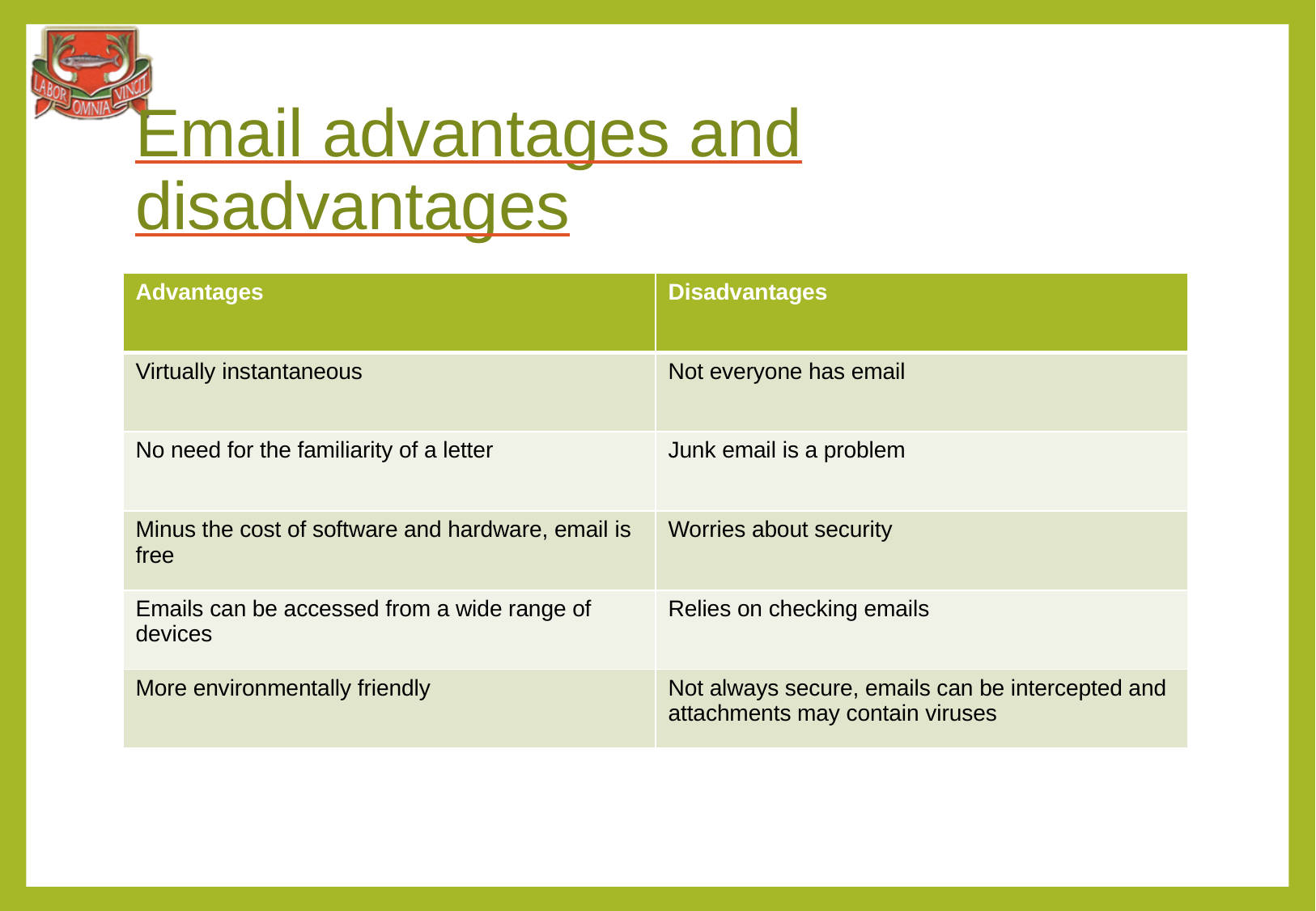

# Email advantages and disadvantages
| Advantages | Disadvantages |
| --- | --- |
| Virtually instantaneous | Not everyone has email |
| No need for the familiarity of a letter | Junk email is a problem |
| Minus the cost of software and hardware, email is free | Worries about security |
| Emails can be accessed from a wide range of devices | Relies on checking emails |
| More environmentally friendly | Not always secure, emails can be intercepted and attachments may contain viruses |